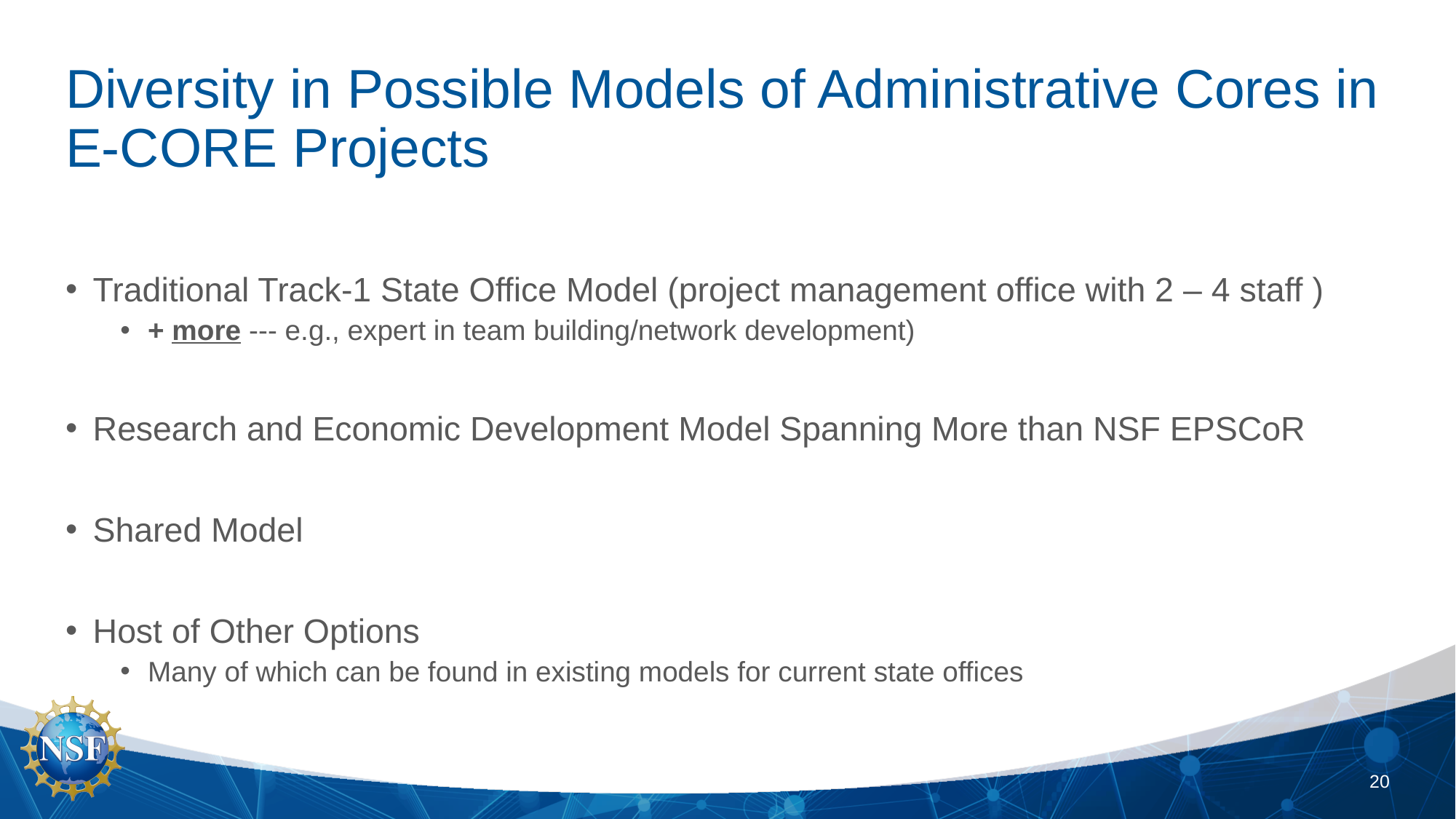

# Diversity in Possible Models of Administrative Cores in E-CORE Projects
Traditional Track-1 State Office Model (project management office with 2 – 4 staff )
+ more --- e.g., expert in team building/network development)

Research and Economic Development Model Spanning More than NSF EPSCoR

Shared Model

Host of Other Options
Many of which can be found in existing models for current state offices
20